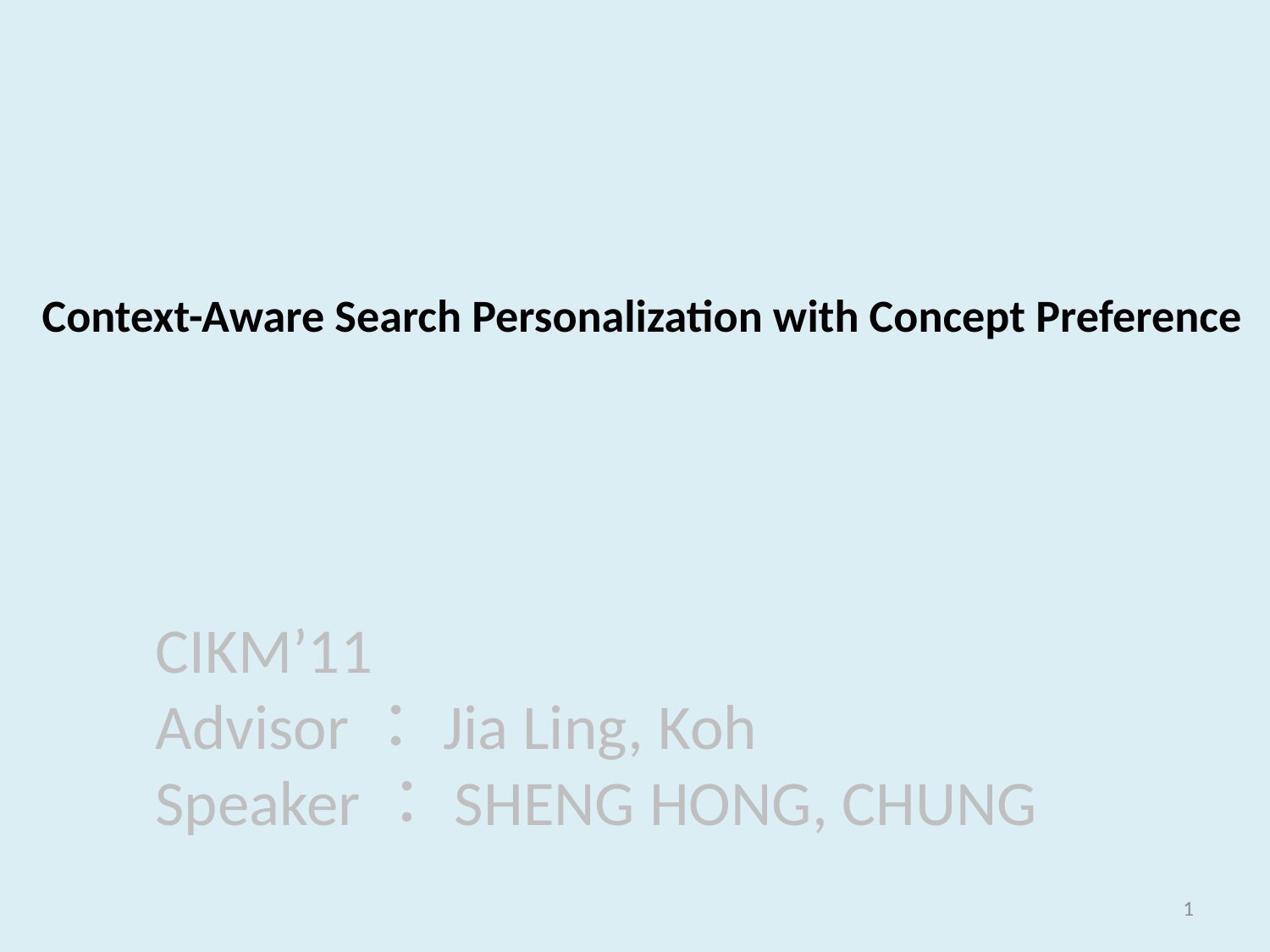

Context-Aware Search Personalization with Concept Preference
CIKM’11
Advisor：Jia Ling, Koh
Speaker：SHENG HONG, CHUNG
1